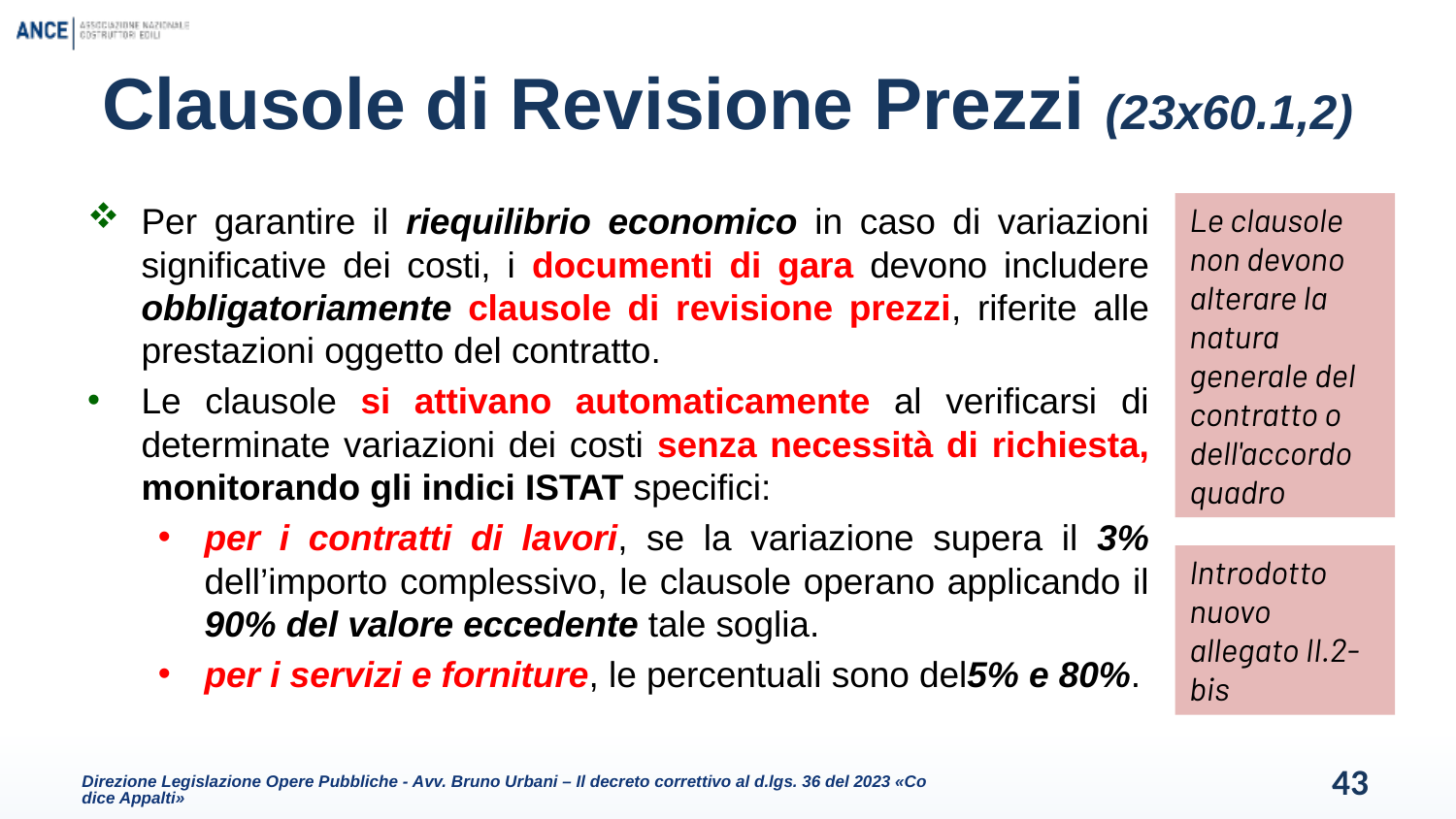

# Clausole di Revisione Prezzi (23x60.1,2)
Per garantire il riequilibrio economico in caso di variazioni significative dei costi, i documenti di gara devono includere obbligatoriamente clausole di revisione prezzi, riferite alle prestazioni oggetto del contratto.
Le clausole si attivano automaticamente al verificarsi di determinate variazioni dei costi senza necessità di richiesta, monitorando gli indici ISTAT specifici:
per i contratti di lavori, se la variazione supera il 3% dell’importo complessivo, le clausole operano applicando il 90% del valore eccedente tale soglia.
per i servizi e forniture, le percentuali sono del5% e 80%.
Le clausole non devono alterare la natura generale del contratto o dell'accordo quadro
Introdotto nuovo allegato II.2-bis
Direzione Legislazione Opere Pubbliche - Avv. Bruno Urbani – Il decreto correttivo al d.lgs. 36 del 2023 «Codice Appalti»
43